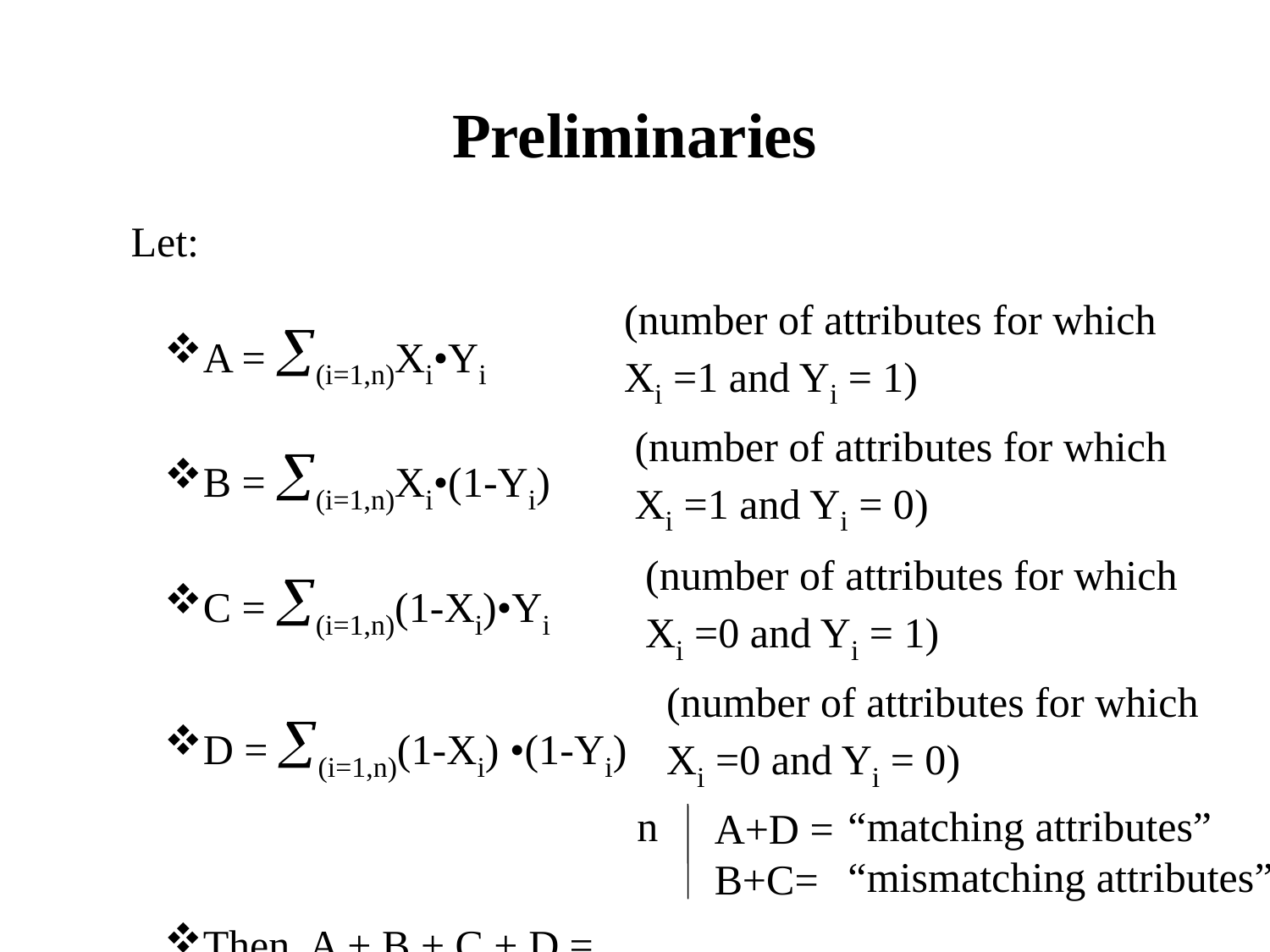

# Preliminaries
Let:

A = ∑(i=1,n)Xi•Yi

B = ∑(i=1,n)Xi•(1-Yi)

C = ∑(i=1,n)(1-Xi)•Yi

D = ∑(i=1,n)(1-Xi) •(1-Yi)

Then, A + B + C + D =
(number of attributes for which Xi =1 and Yi = 1)
(number of attributes for which Xi =1 and Yi = 0)
(number of attributes for which Xi =0 and Yi = 1)
(number of attributes for which Xi =0 and Yi = 0)
n
“matching attributes”
“mismatching attributes”
A+D =
B+C=